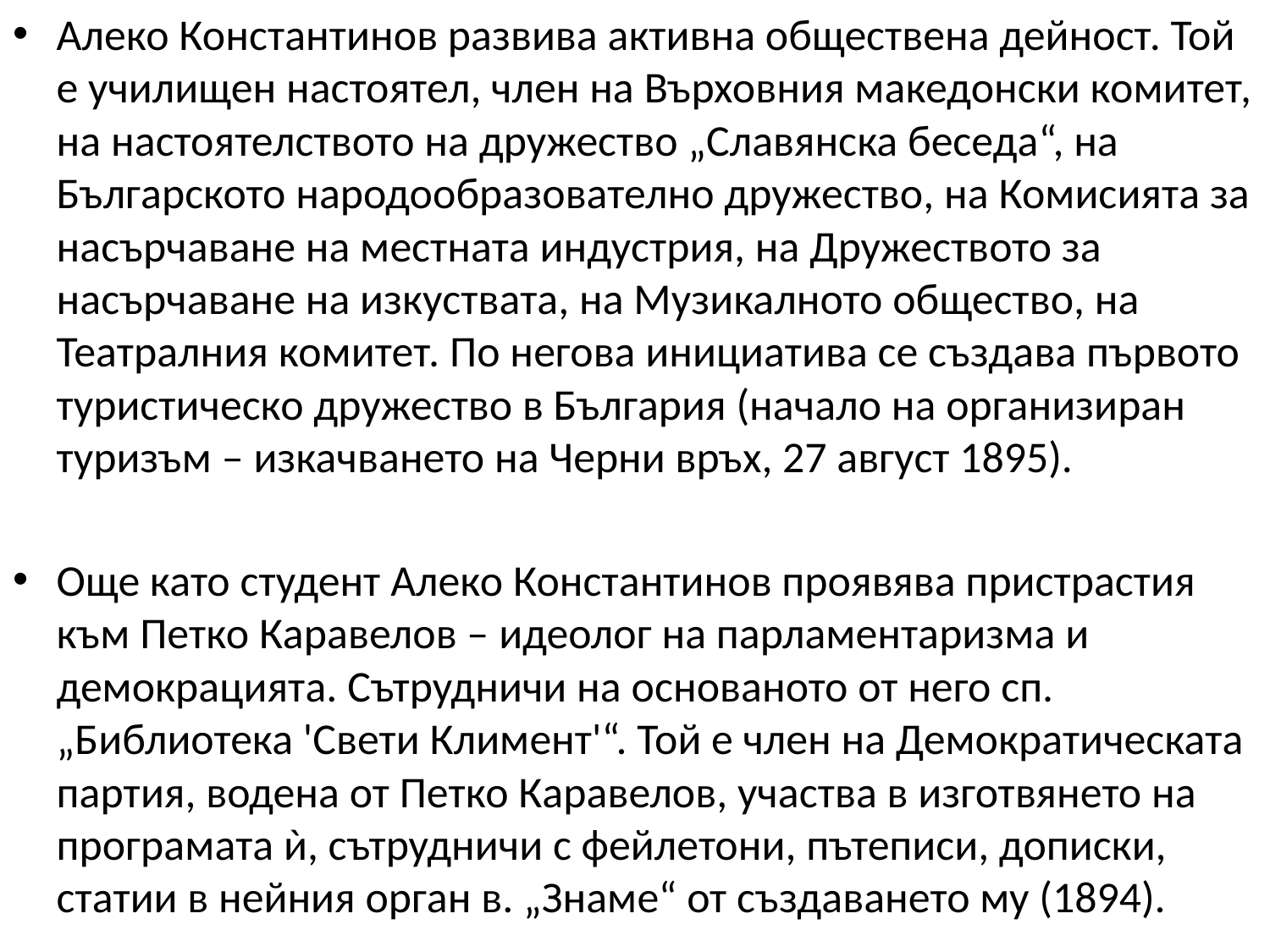

Алеко Константинов развива активна обществена дейност. Той е училищен настоятел, член на Върховния македонски комитет, на настоятелството на дружество „Славянска беседа“, на Българското народообразователно дружество, на Комисията за насърчаване на местната индустрия, на Дружеството за насърчаване на изкуствата, на Музикалното общество, на Театралния комитет. По негова инициатива се създава първото туристическо дружество в България (начало на организиран туризъм – изкачването на Черни връх, 27 август 1895).

Още като студент Алеко Константинов проявява пристрастия към Петко Каравелов – идеолог на парламентаризма и демокрацията. Сътрудничи на основаното от него сп. „Библиотека 'Свети Климент'“. Той е член на Демократическата партия, водена от Петко Каравелов, участва в изготвянето на програмата ѝ, сътрудничи с фейлетони, пътеписи, дописки, статии в нейния орган в. „Знаме“ от създаването му (1894).